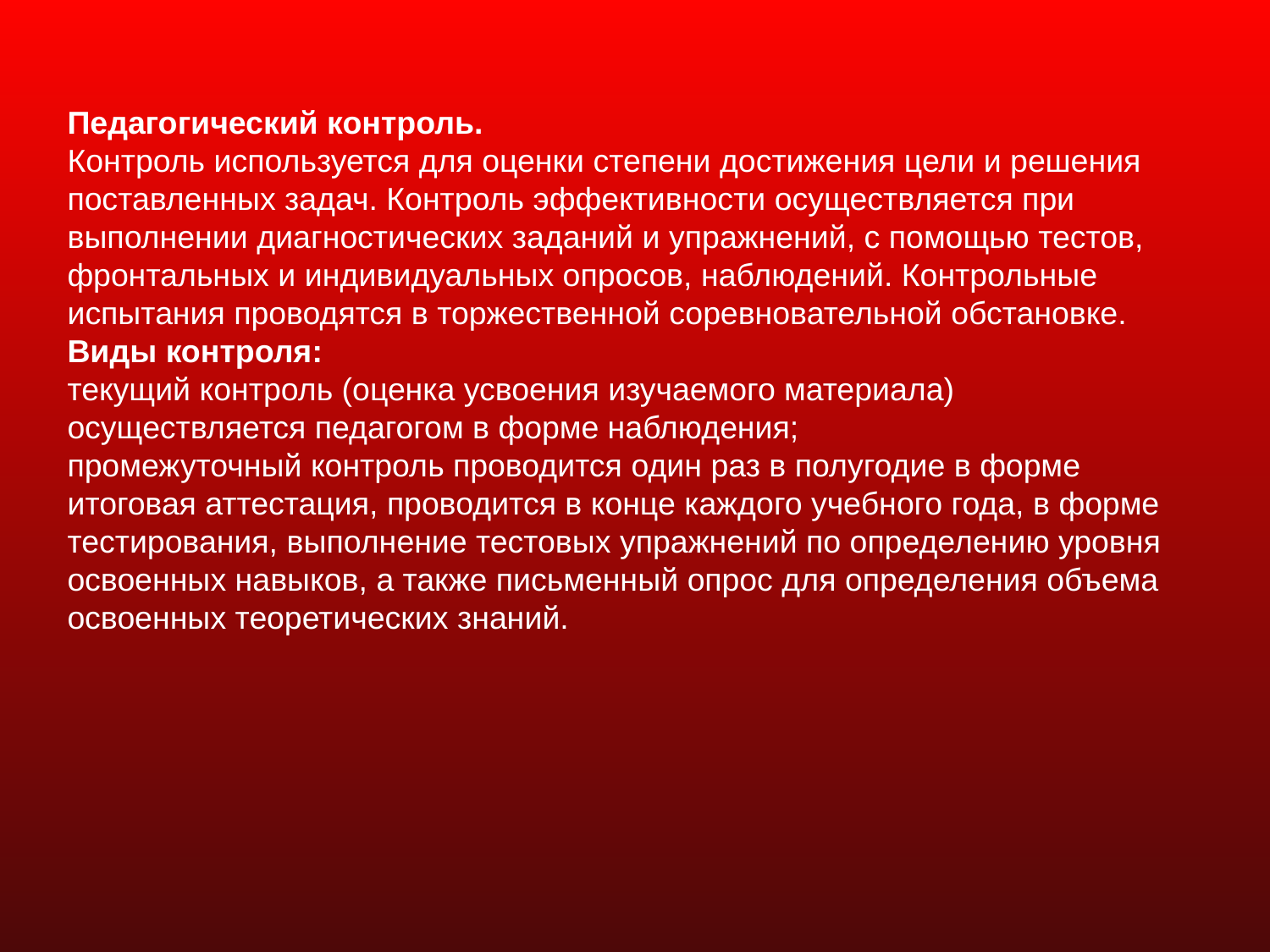

Педагогический контроль.
Контроль используется для оценки степени достижения цели и решения поставленных задач. Контроль эффективности осуществляется при выполнении диагностических заданий и упражнений, с помощью тестов, фронтальных и индивидуальных опросов, наблюдений. Контрольные испытания проводятся в торжественной соревновательной обстановке.
Виды контроля:
текущий контроль (оценка усвоения изучаемого материала) осуществляется педагогом в форме наблюдения;
промежуточный контроль проводится один раз в полугодие в форме
итоговая аттестация, проводится в конце каждого учебного года, в форме тестирования, выполнение тестовых упражнений по определению уровня освоенных навыков, а также письменный опрос для определения объема освоенных теоретических знаний.